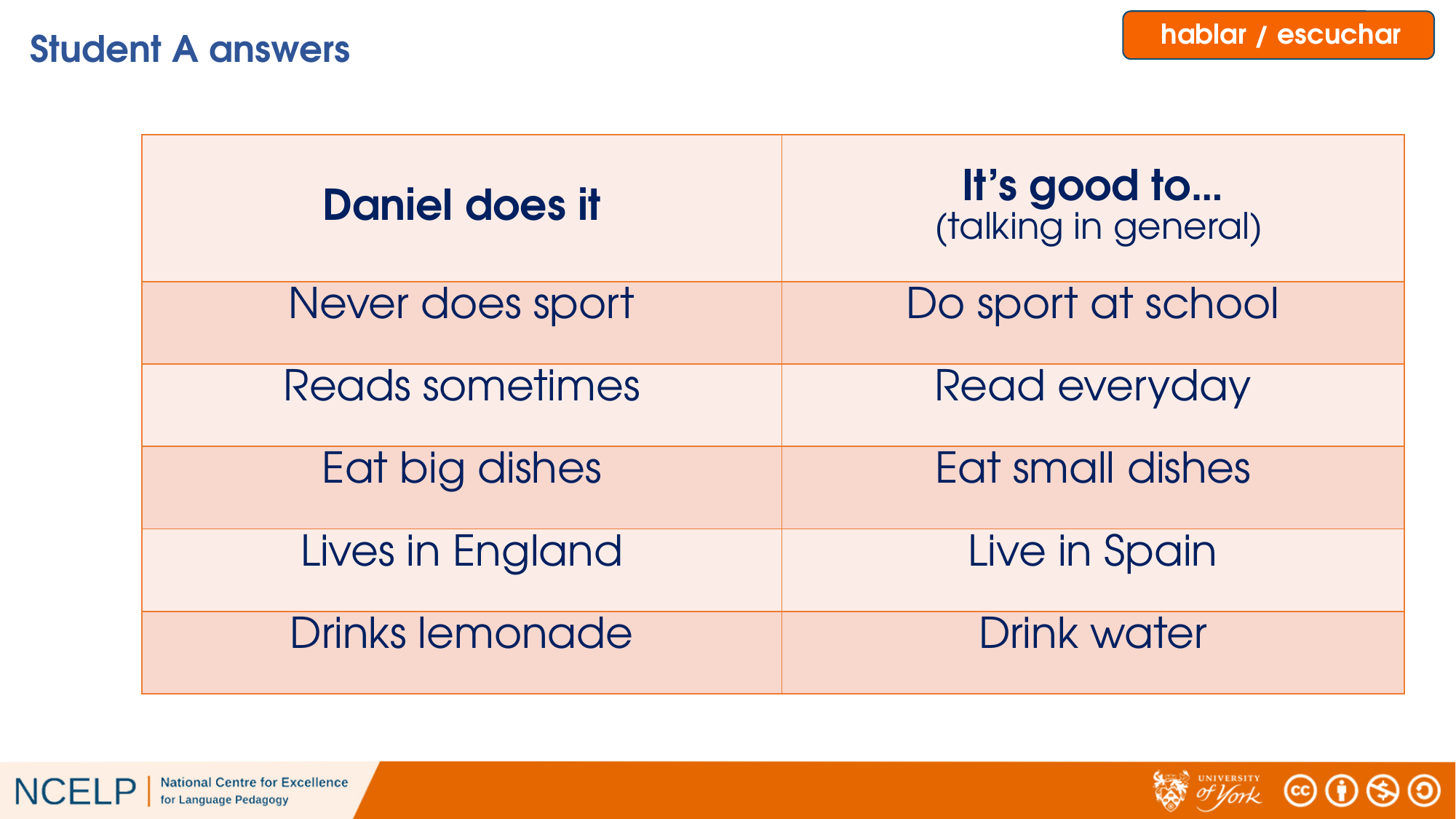

# hablar / escuchar

Student A answers
| Daniel does it | It’s good to… (talking in general) |
| --- | --- |
| Never does sport | Do sport at school |
| Reads sometimes | Read everyday |
| Eat big dishes | Eat small dishes |
| Lives in England | Live in Spain |
| Drinks lemonade | Drink water |